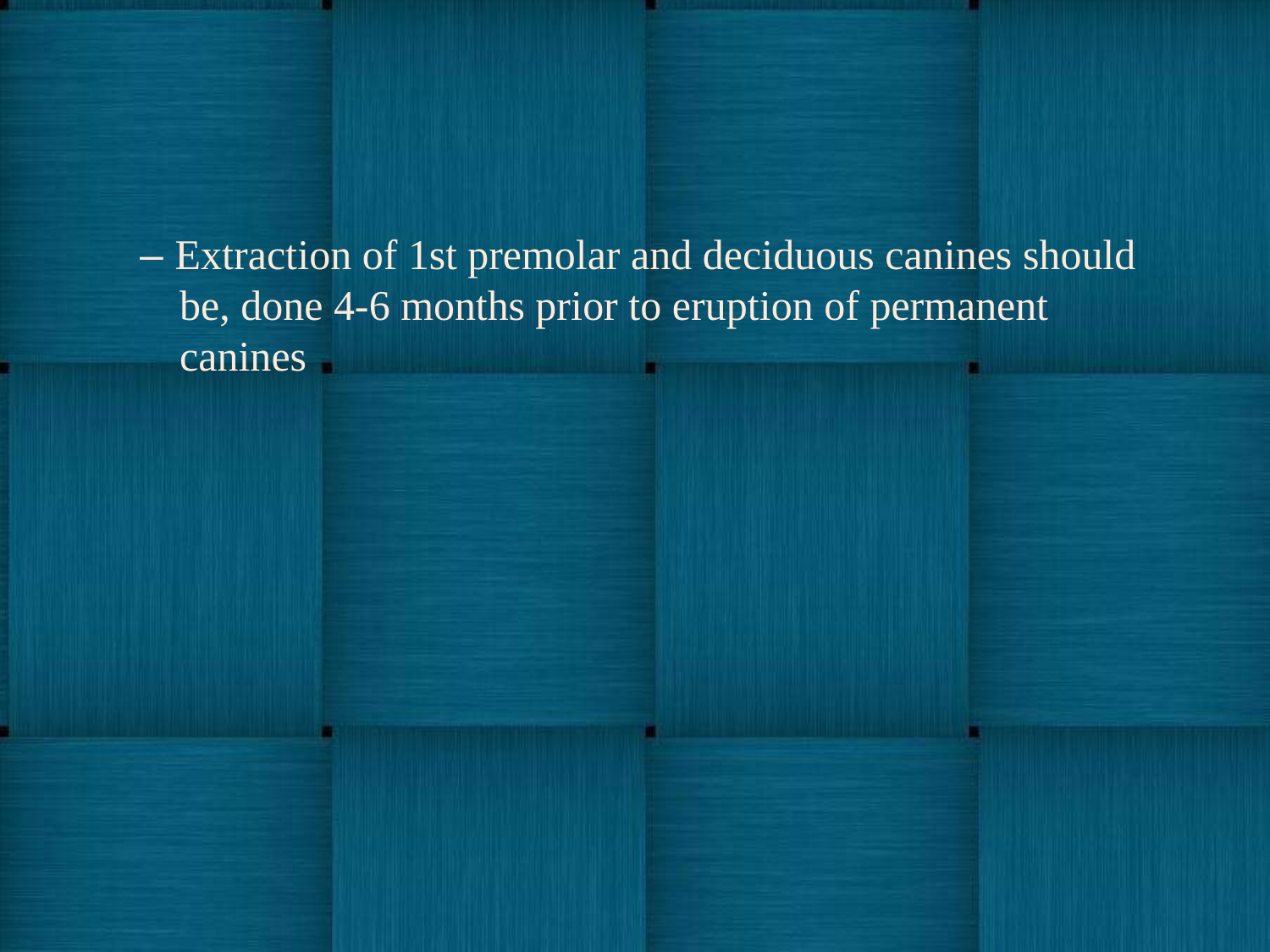

– Extraction of 1st premolar and deciduous canines should  be, done 4-6 months prior to eruption of permanent canines